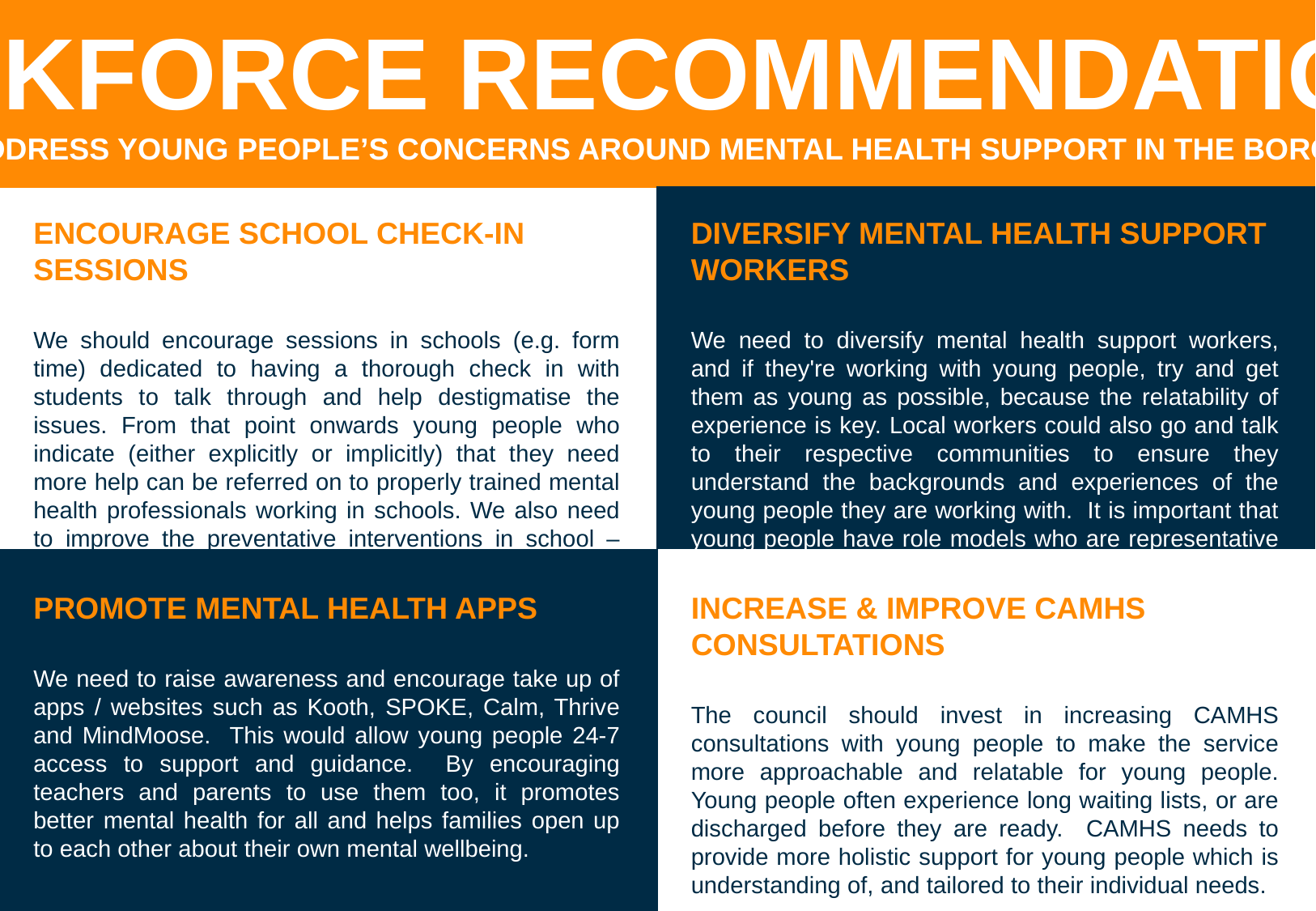

TASKFORCE RECOMMENDATIONS
TO ADDRESS YOUNG PEOPLE’S CONCERNS AROUND MENTAL HEALTH SUPPORT IN THE BOROUGH

ENCOURAGE SCHOOL CHECK-IN SESSIONS

We should encourage sessions in schools (e.g. form time) dedicated to having a thorough check in with students to talk through and help destigmatise the issues. From that point onwards young people who indicate (either explicitly or implicitly) that they need more help can be referred on to properly trained mental health professionals working in schools. We also need to improve the preventative interventions in school – perhaps led by young people sharing their own experiences.
DIVERSIFY MENTAL HEALTH SUPPORT WORKERS

We need to diversify mental health support workers, and if they're working with young people, try and get them as young as possible, because the relatability of experience is key. Local workers could also go and talk to their respective communities to ensure they understand the backgrounds and experiences of the young people they are working with.  It is important that young people have role models who are representative of them.

PROMOTE MENTAL HEALTH APPS

We need to raise awareness and encourage take up of apps / websites such as Kooth, SPOKE, Calm, Thrive and MindMoose.  This would allow young people 24-7 access to support and guidance.  By encouraging teachers and parents to use them too, it promotes better mental health for all and helps families open up to each other about their own mental wellbeing.

INCREASE & IMPROVE CAMHS CONSULTATIONS

The council should invest in increasing CAMHS consultations with young people to make the service more approachable and relatable for young people. Young people often experience long waiting lists, or are discharged before they are ready.  CAMHS needs to provide more holistic support for young people which is understanding of, and tailored to their individual needs.